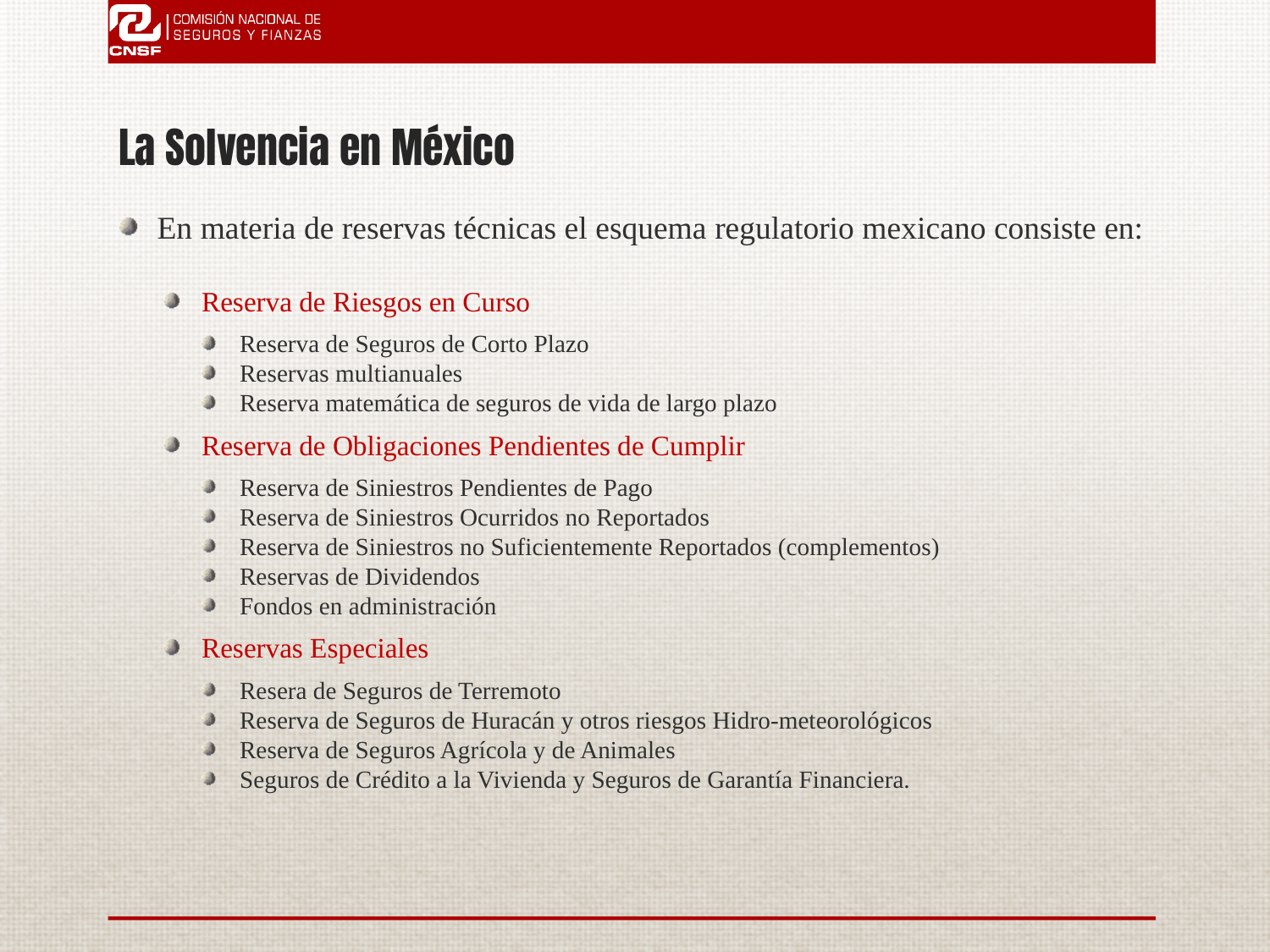

# La Solvencia en México
En materia de reservas técnicas el esquema regulatorio mexicano consiste en:

Reserva de Riesgos en Curso
Reserva de Seguros de Corto Plazo
Reservas multianuales
Reserva matemática de seguros de vida de largo plazo
Reserva de Obligaciones Pendientes de Cumplir
Reserva de Siniestros Pendientes de Pago
Reserva de Siniestros Ocurridos no Reportados
Reserva de Siniestros no Suficientemente Reportados (complementos)
Reservas de Dividendos
Fondos en administración
Reservas Especiales
Resera de Seguros de Terremoto
Reserva de Seguros de Huracán y otros riesgos Hidro-meteorológicos
Reserva de Seguros Agrícola y de Animales
Seguros de Crédito a la Vivienda y Seguros de Garantía Financiera.